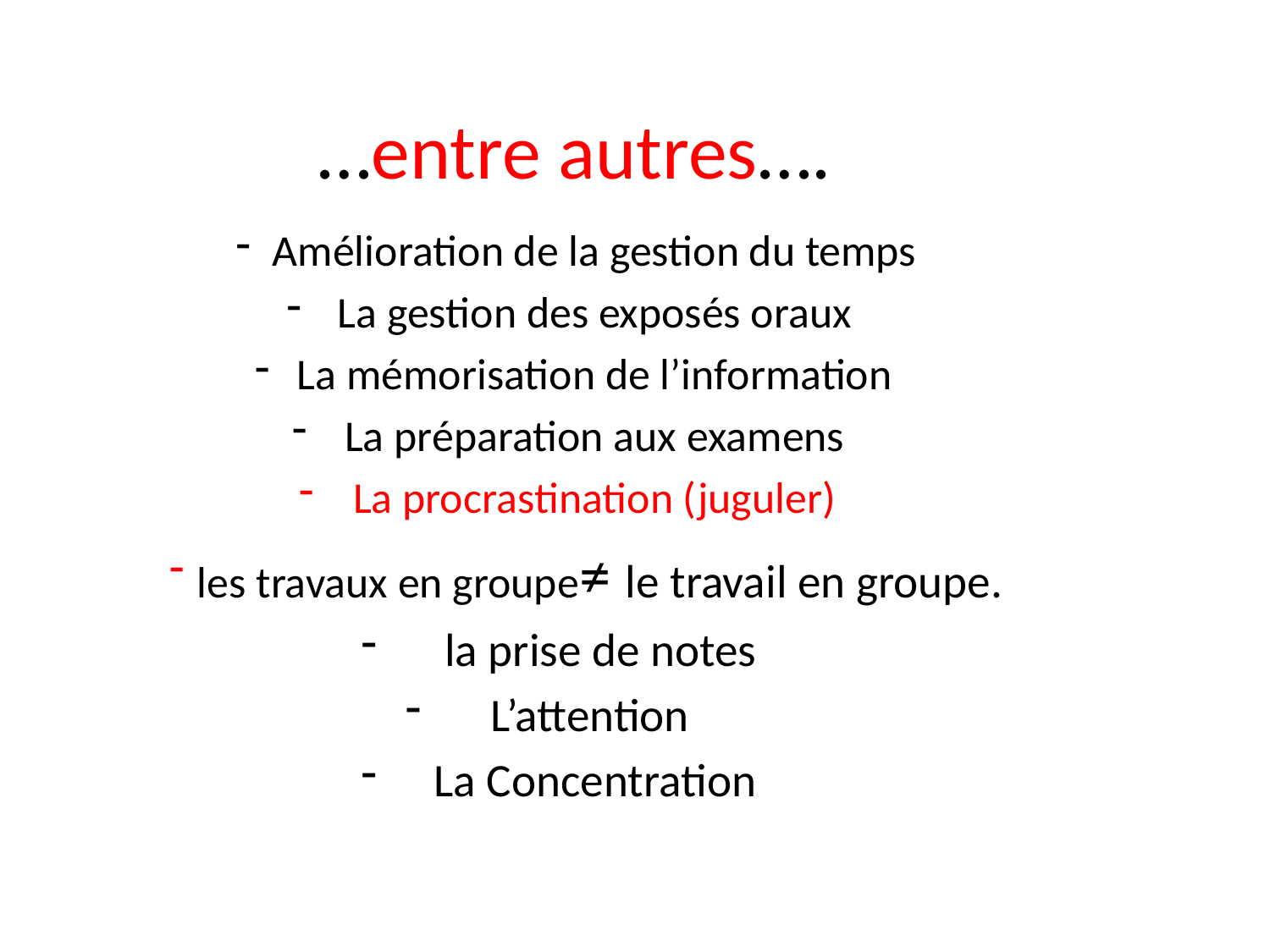

# …entre autres….
Amélioration de la gestion du temps
La gestion des exposés oraux
La mémorisation de l’information
La préparation aux examens
La procrastination (juguler)
 les travaux en groupe≠ le travail en groupe.
 la prise de notes
L’attention
La Concentration